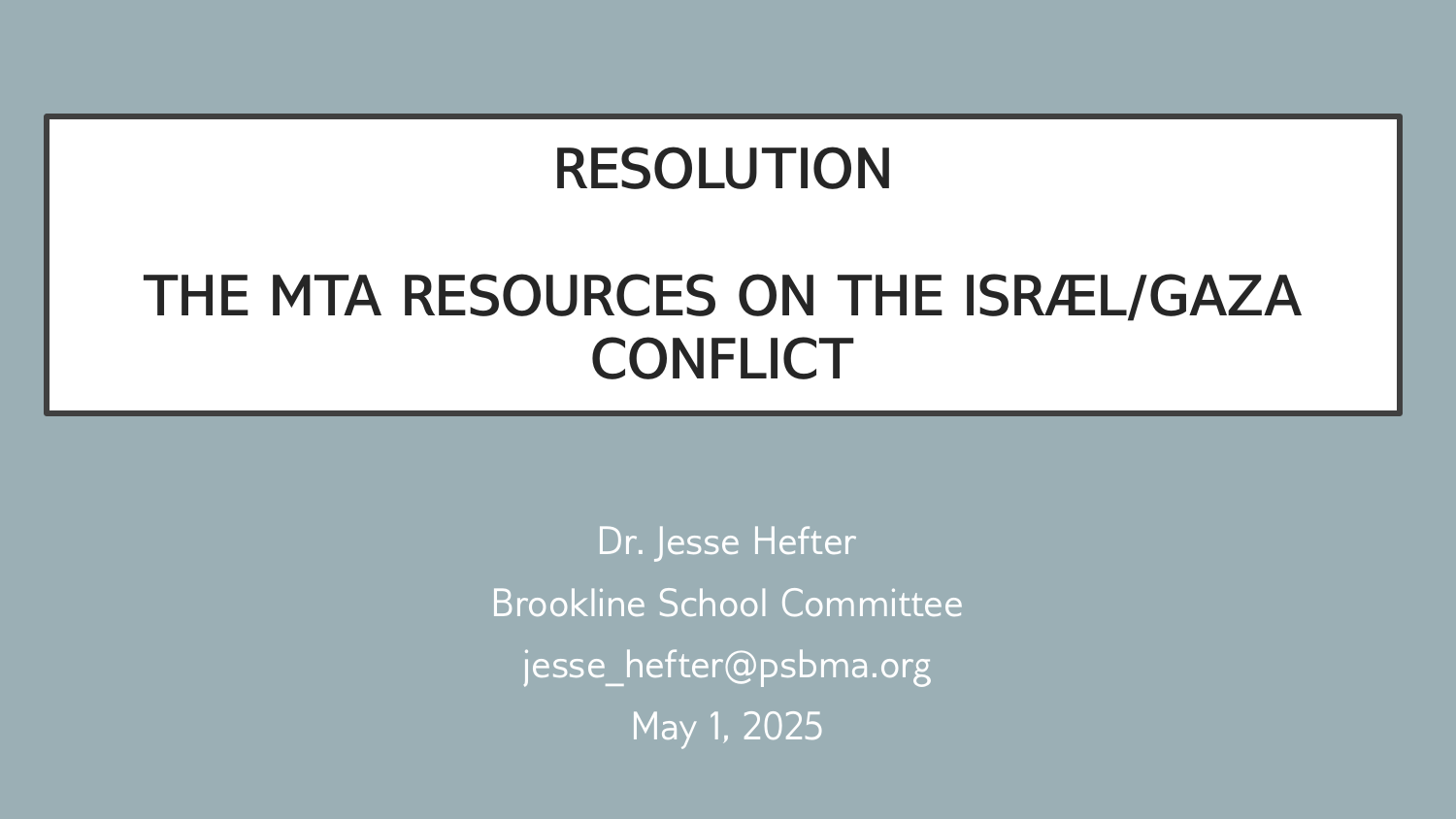

# RESOLUTION THE MTA RESOURCES ON THE ISRAEL/GAZA CONFLICT
Dr. Jesse Hefter
Brookline School Committee
jesse_hefter@psbma.org
May 1, 2025